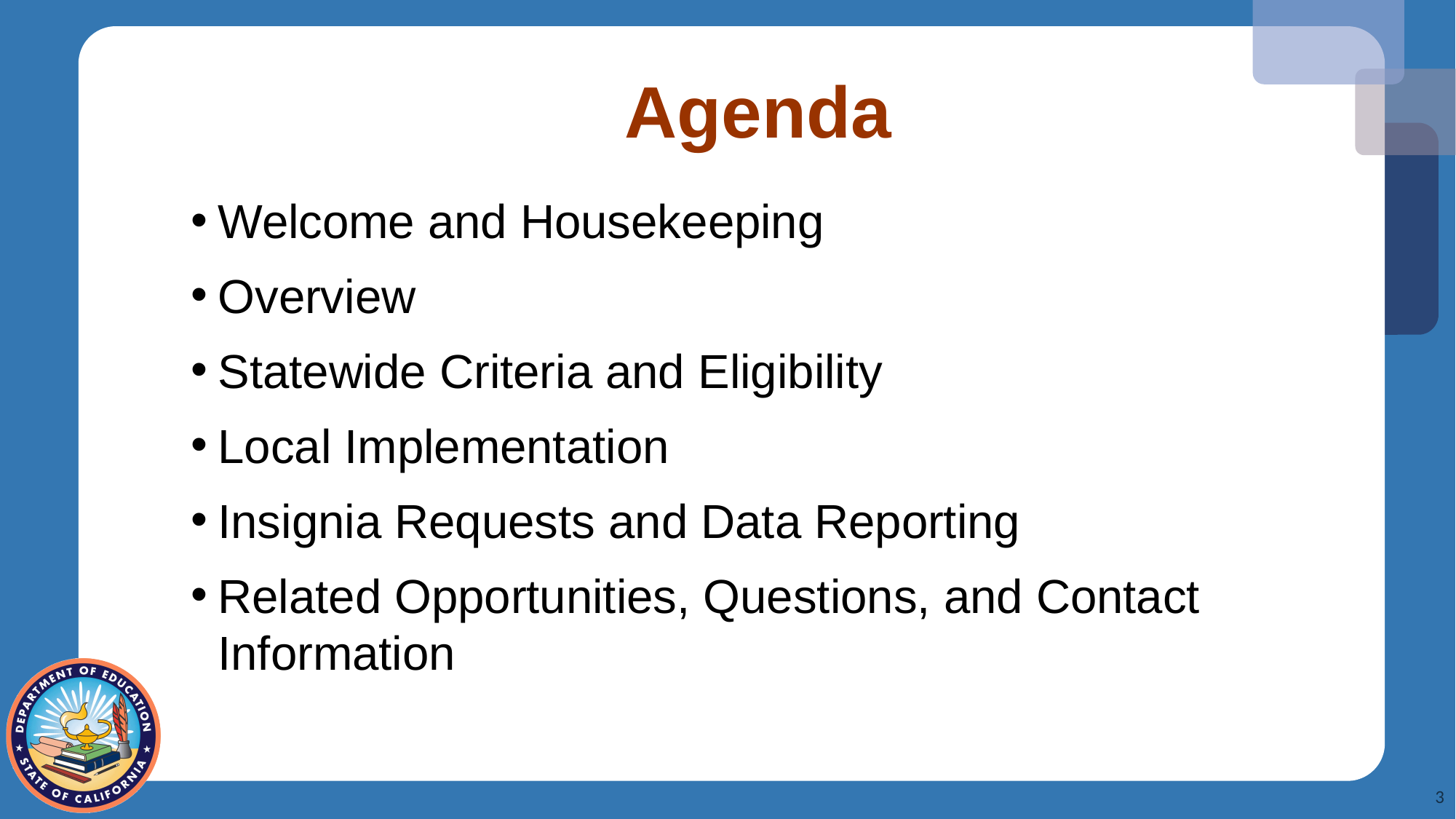

# Agenda
Welcome and Housekeeping
Overview
Statewide Criteria and Eligibility
Local Implementation
Insignia Requests and Data Reporting
Related Opportunities, Questions, and Contact Information
3